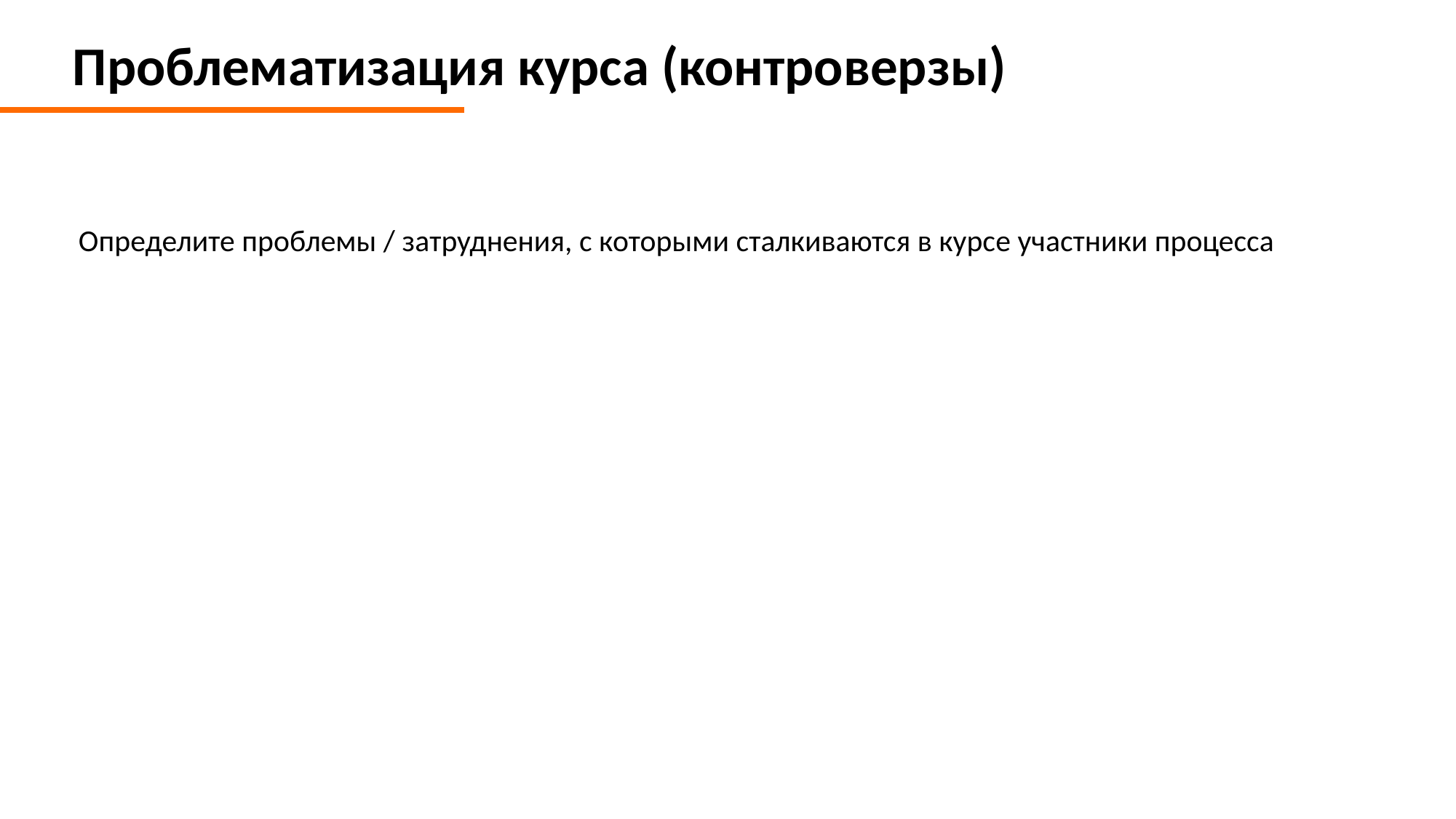

Проблематизация курса (контроверзы)
Определите проблемы / затруднения, с которыми сталкиваются в курсе участники процесса